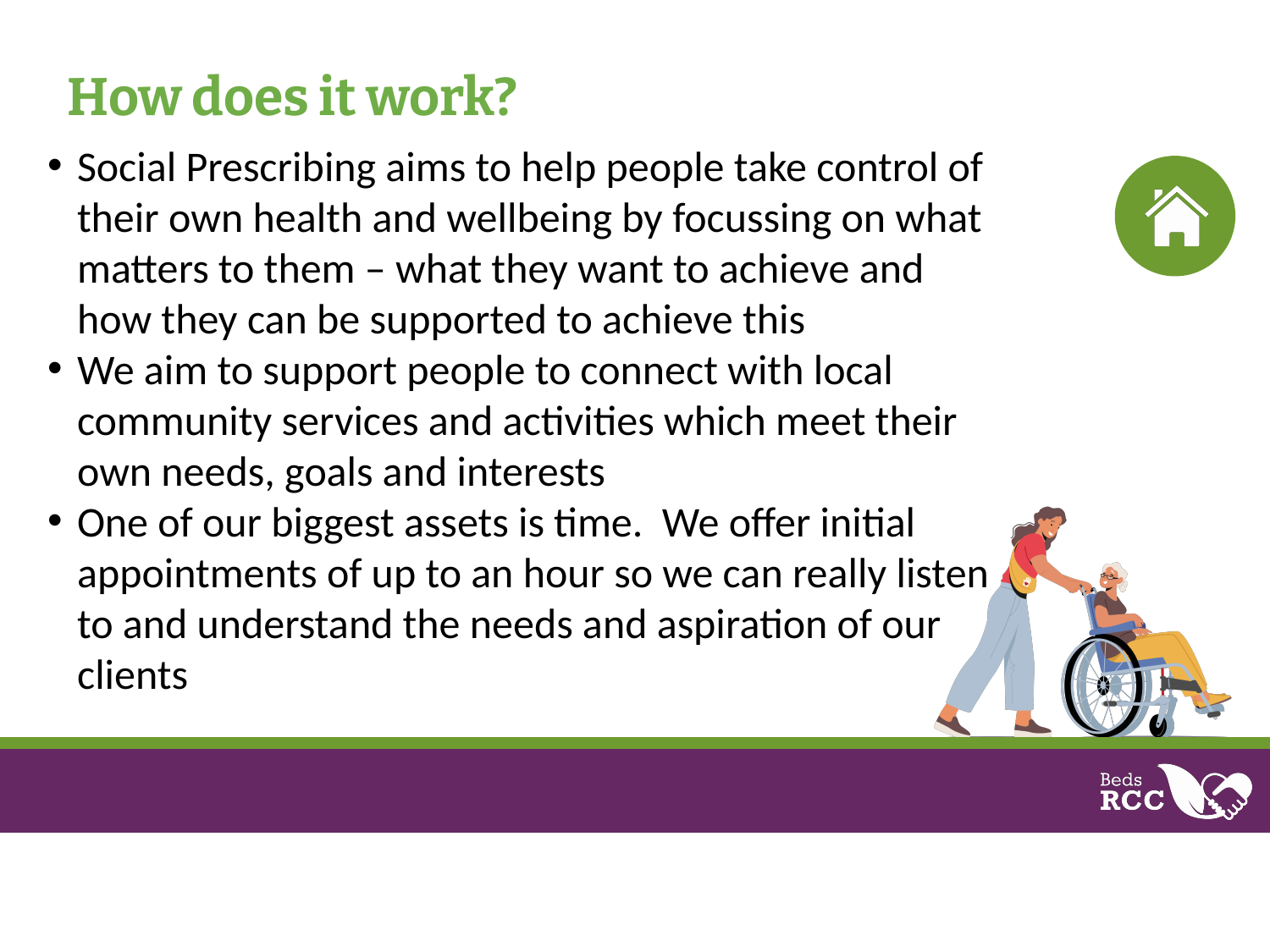

How does it work?
Social Prescribing aims to help people take control of their own health and wellbeing by focussing on what matters to them – what they want to achieve and how they can be supported to achieve this
We aim to support people to connect with local community services and activities which meet their own needs, goals and interests
One of our biggest assets is time.  We offer initial appointments of up to an hour so we can really listen to and understand the needs and aspiration of our clients